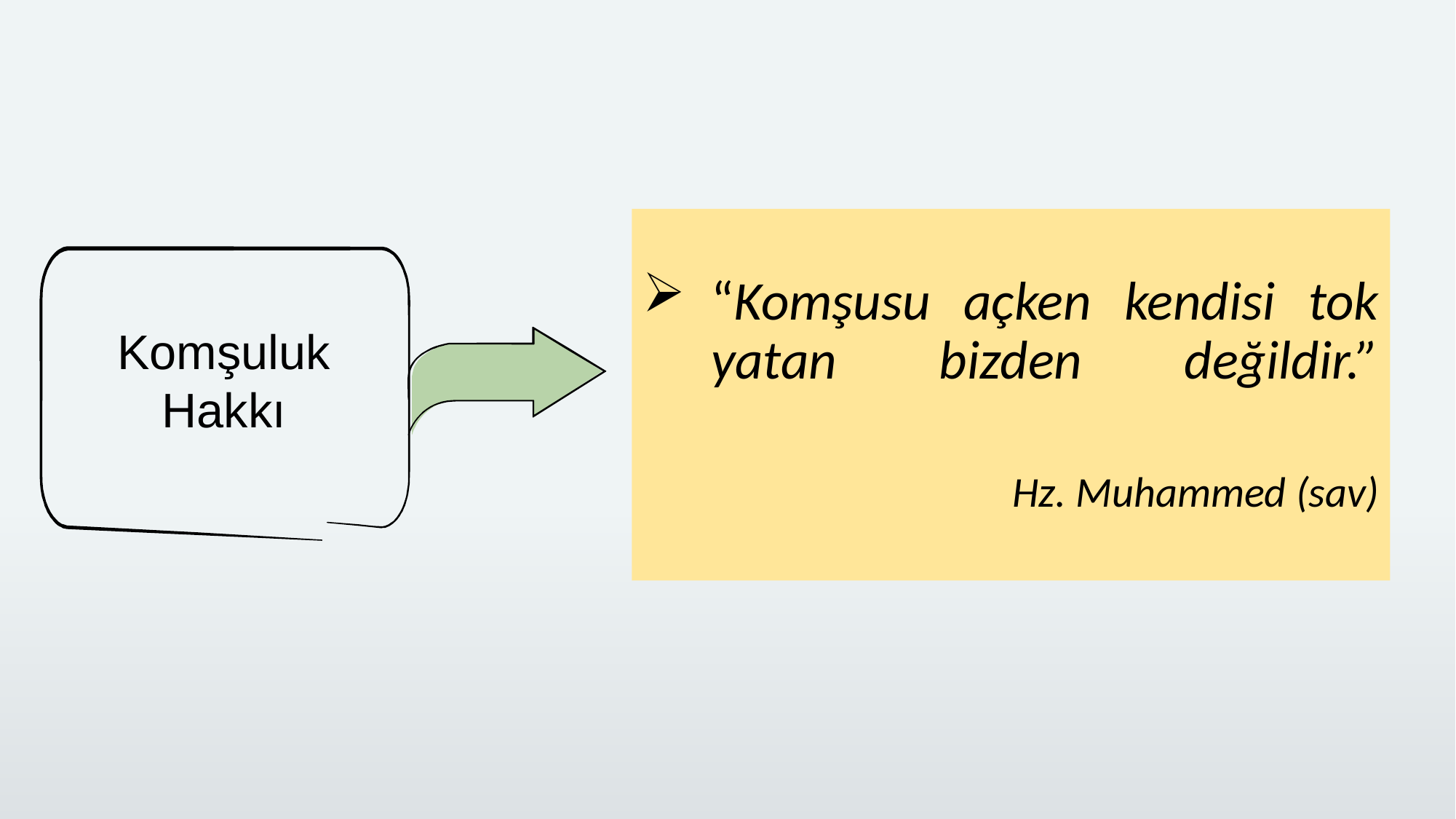

“Komşusu açken kendisi tok yatan bizden değildir.”
Hz. Muhammed (sav)

Komşuluk Hakkı